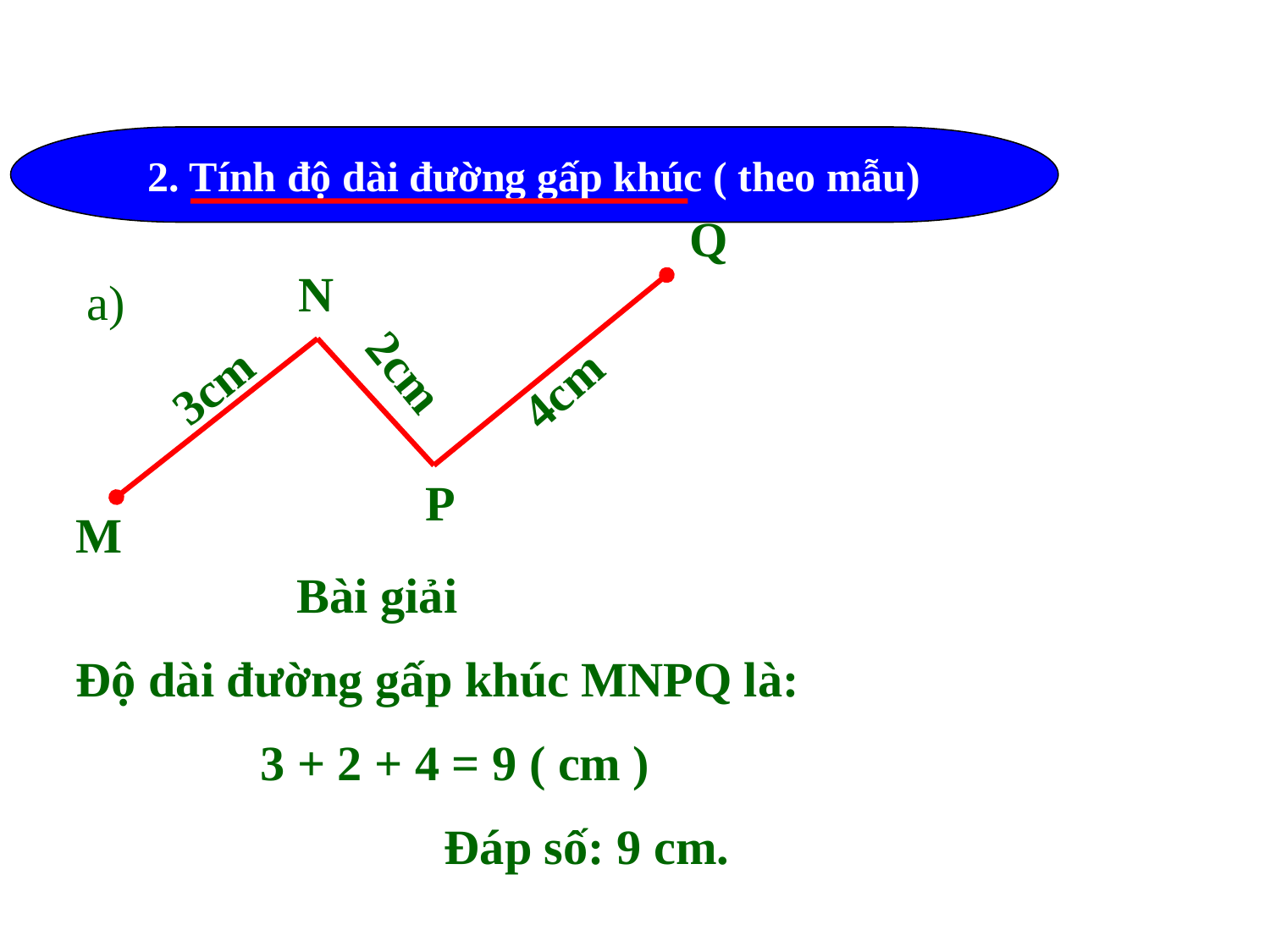

2. Tính độ dài đường gấp khúc ( theo mẫu)

Q
N
a)

3cm
4cm

2cm
P
M
                  Bài giải
Độ dài đường gấp khúc MNPQ là:
               3 + 2 + 4 = 9 ( cm )
                              Đáp số: 9 cm.